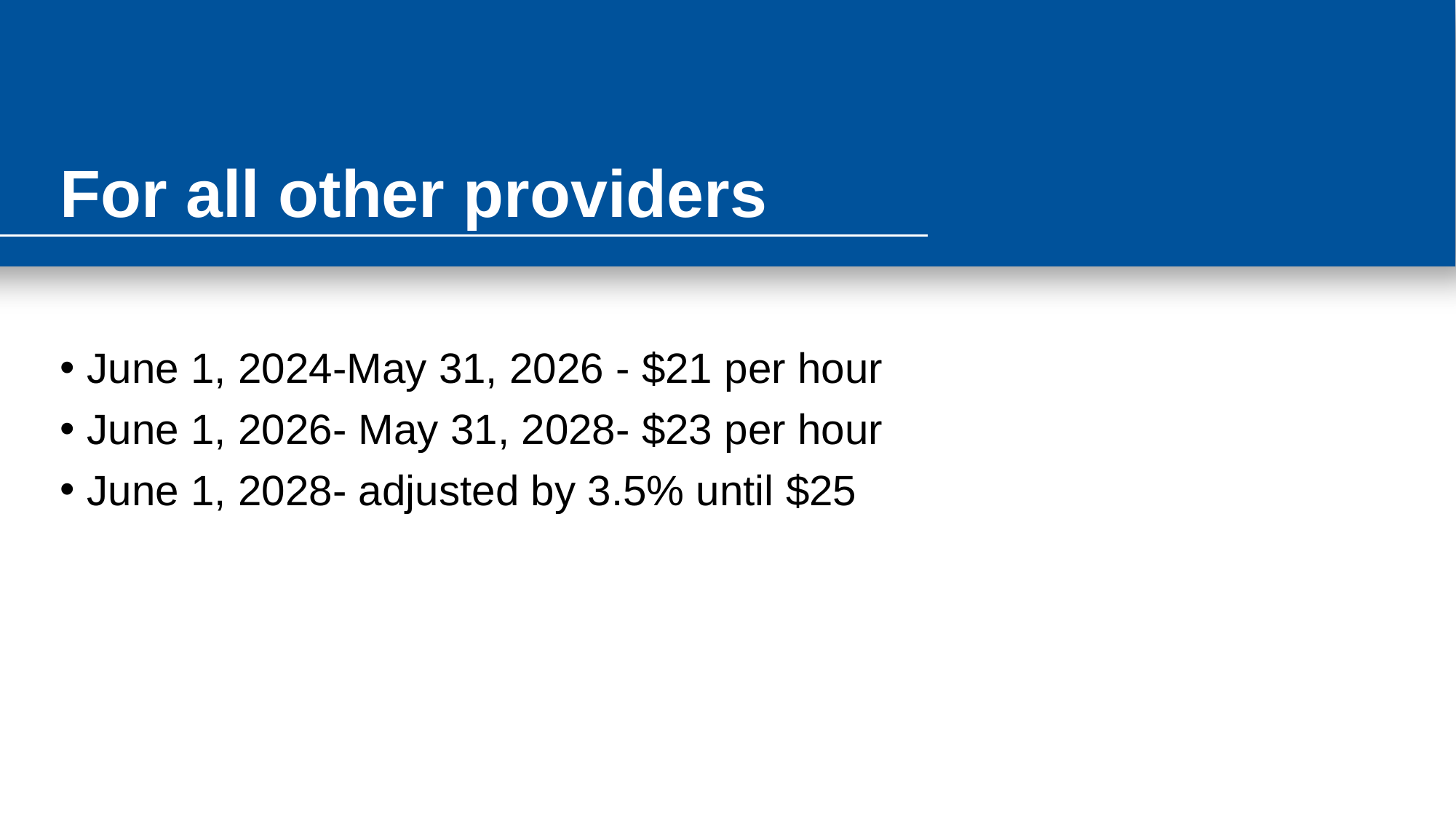

# For all other providers
June 1, 2024-May 31, 2026 - $21 per hour
June 1, 2026- May 31, 2028- $23 per hour
June 1, 2028- adjusted by 3.5% until $25